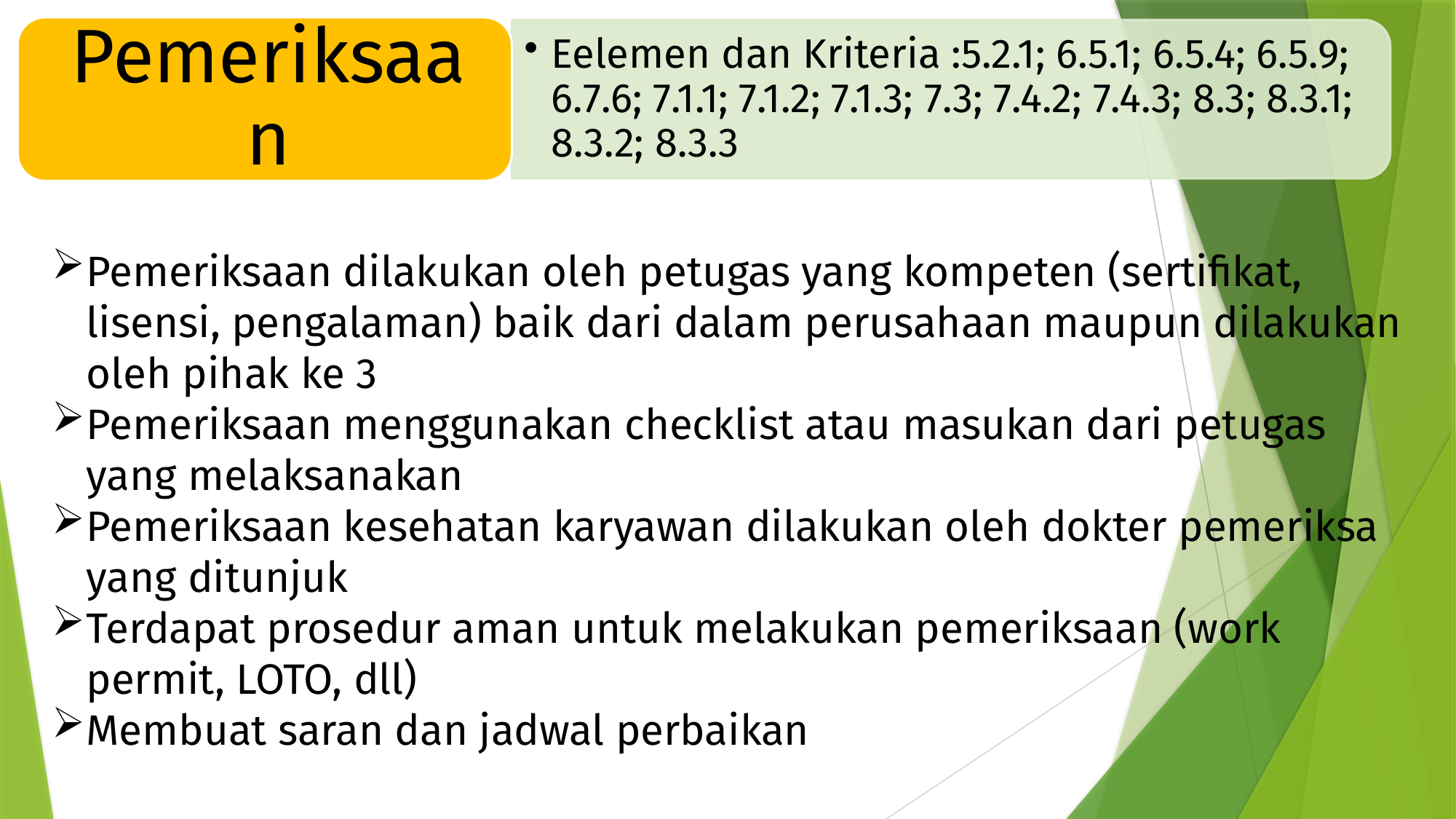

Eelemen dan Kriteria :5.2.1; 6.5.1; 6.5.4; 6.5.9; 6.7.6; 7.1.1; 7.1.2; 7.1.3; 7.3; 7.4.2; 7.4.3; 8.3; 8.3.1; 8.3.2; 8.3.3
Pemeriksaan
Pemeriksaan dilakukan oleh petugas yang kompeten (sertifikat, lisensi, pengalaman) baik dari dalam perusahaan maupun dilakukan oleh pihak ke 3
Pemeriksaan menggunakan checklist atau masukan dari petugas yang melaksanakan
Pemeriksaan kesehatan karyawan dilakukan oleh dokter pemeriksa yang ditunjuk
Terdapat prosedur aman untuk melakukan pemeriksaan (work permit, LOTO, dll)
Membuat saran dan jadwal perbaikan